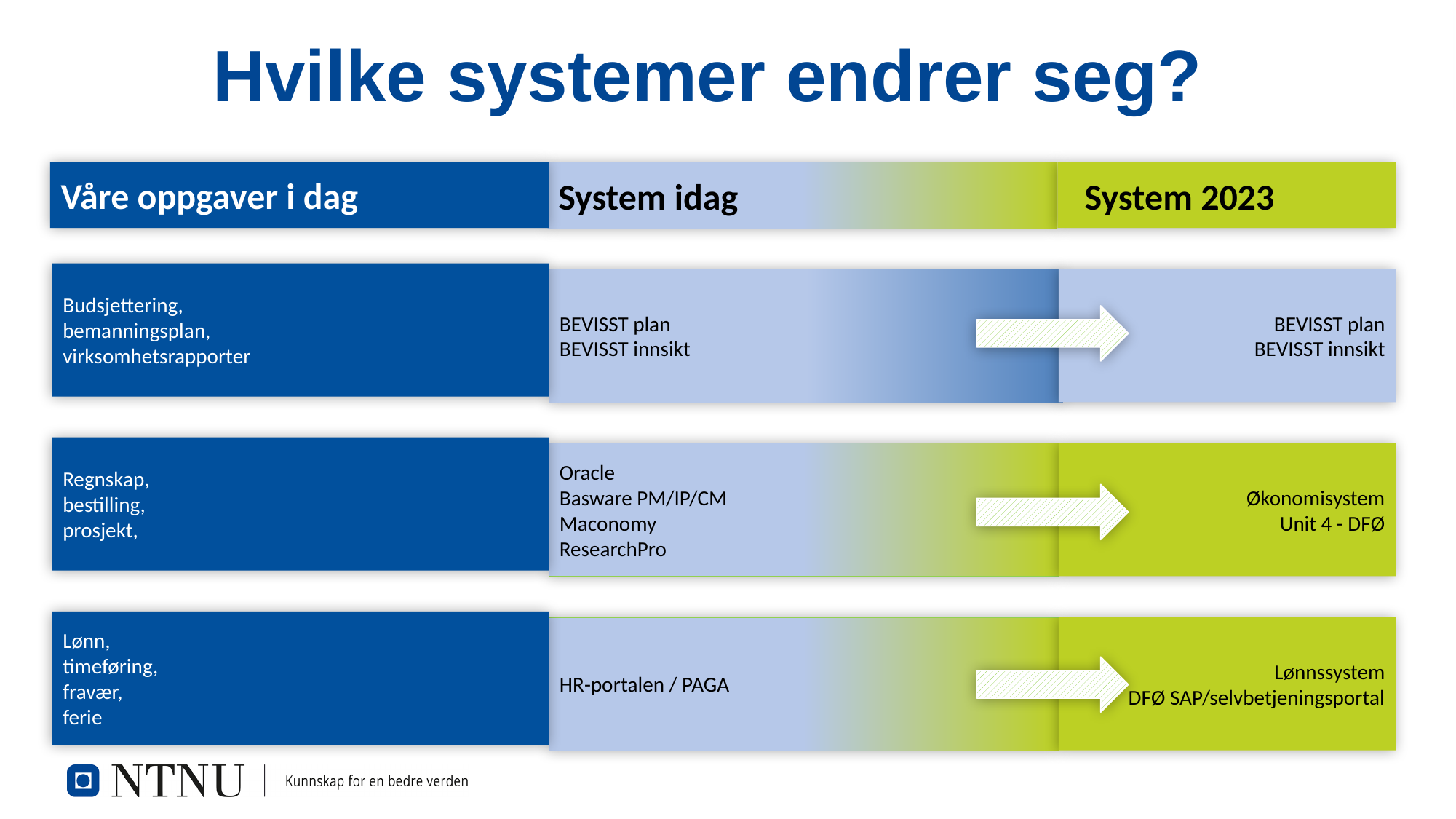

Tor
Hvilke systemer endrer seg?
Våre oppgaver i dag
System idag
  System 2023
Budsjettering,
bemanningsplan,
virksomhetsrapporter
BEVISST plan
BEVISST innsikt
	BEVISST plan
	BEVISST innsikt

Regnskap,
bestilling,
prosjekt,
Oracle
Basware PM/IP/CM
Maconomy
ResearchPro
Økonomisystem
Unit 4 - DFØ

Lønn,
timeføring,
fravær,
ferie
	Lønnssystem
DFØ SAP/selvbetjeningsportal
HR-portalen / PAGA